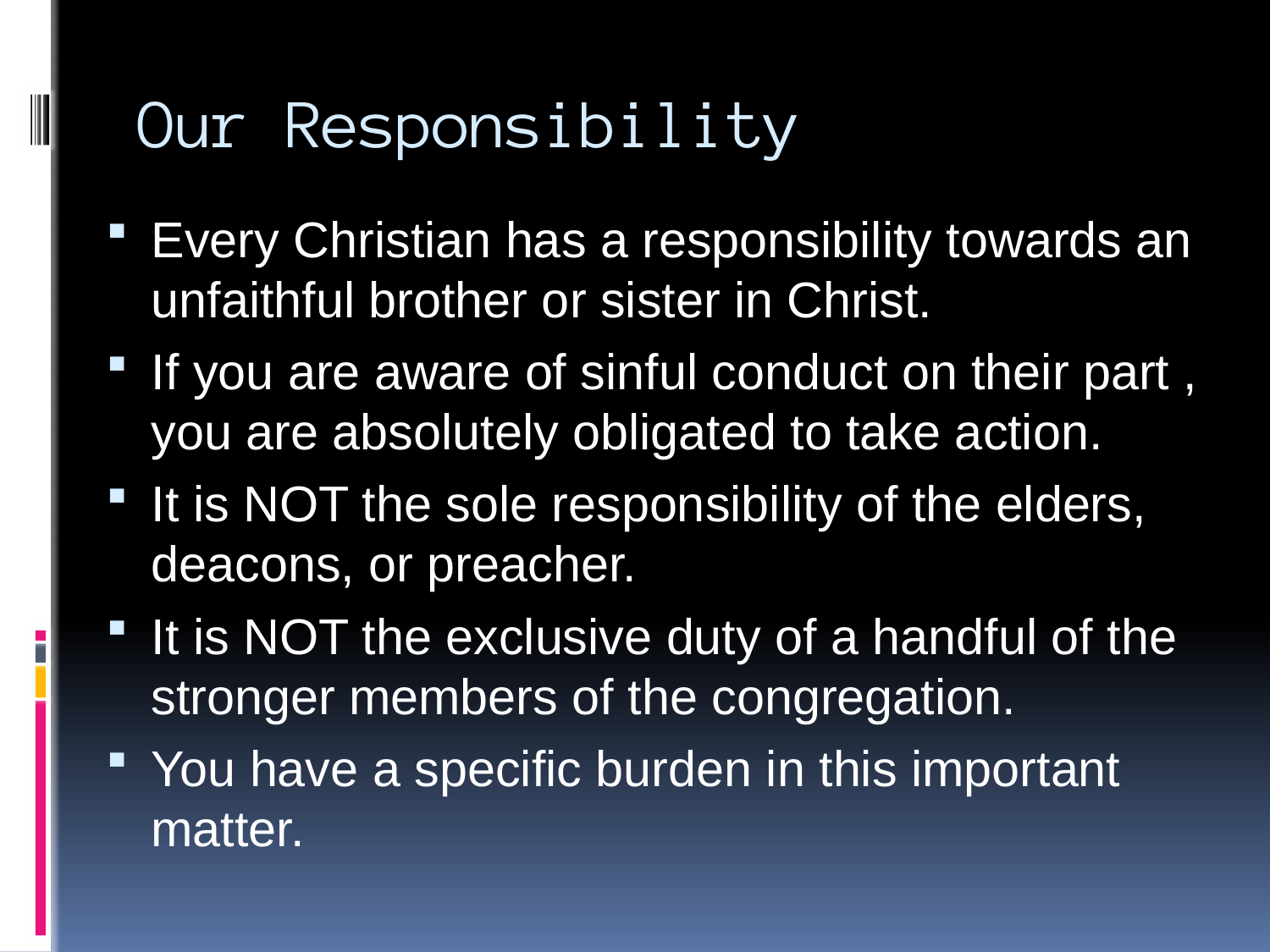

# Our Responsibility
Every Christian has a responsibility towards an unfaithful brother or sister in Christ.
If you are aware of sinful conduct on their part , you are absolutely obligated to take action.
It is NOT the sole responsibility of the elders, deacons, or preacher.
It is NOT the exclusive duty of a handful of the stronger members of the congregation.
You have a specific burden in this important matter.